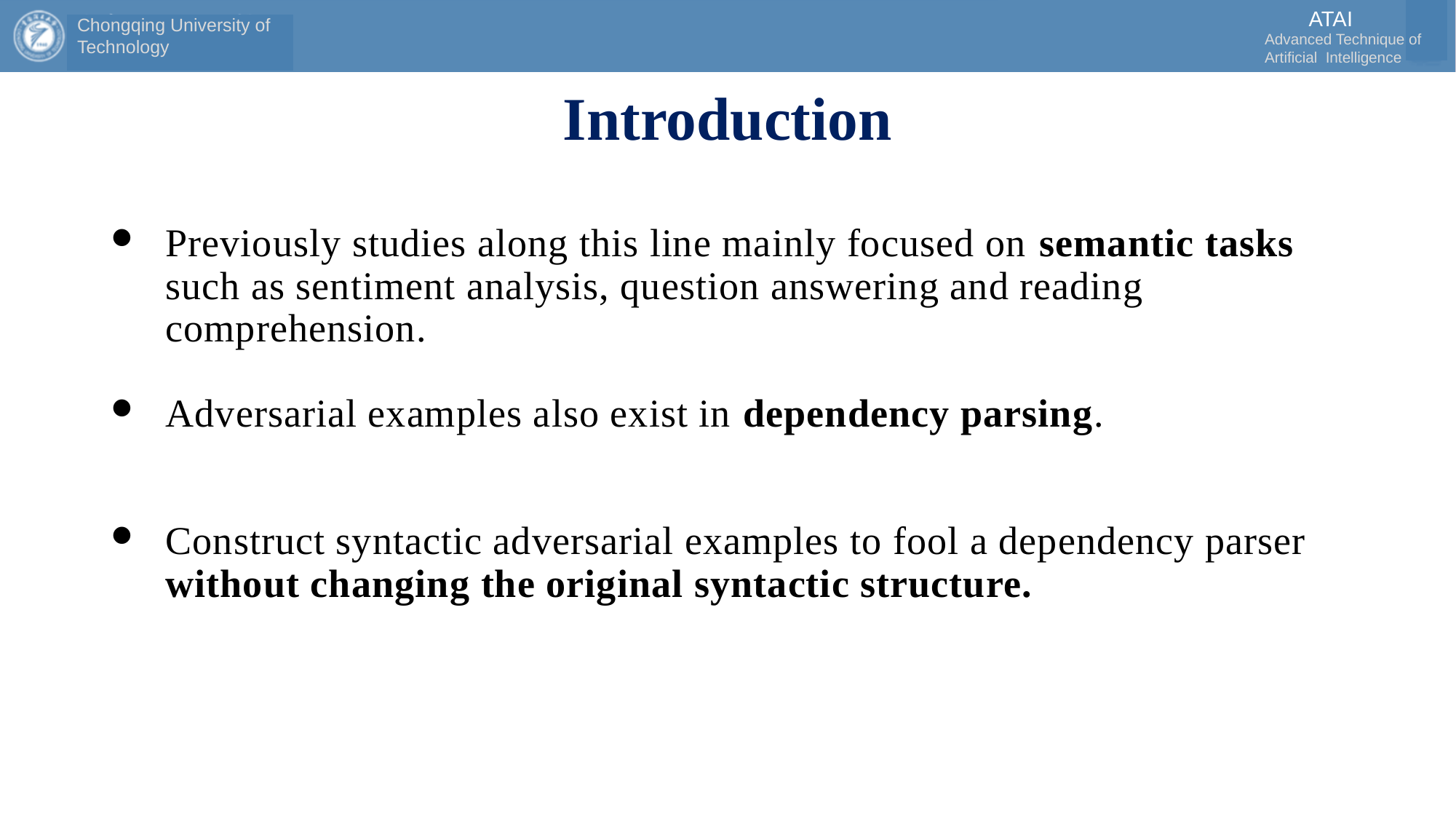

# Introduction
Previously studies along this line mainly focused on semantic tasks such as sentiment analysis, question answering and reading comprehension.

Adversarial examples also exist in dependency parsing.

Construct syntactic adversarial examples to fool a dependency parser without changing the original syntactic structure.